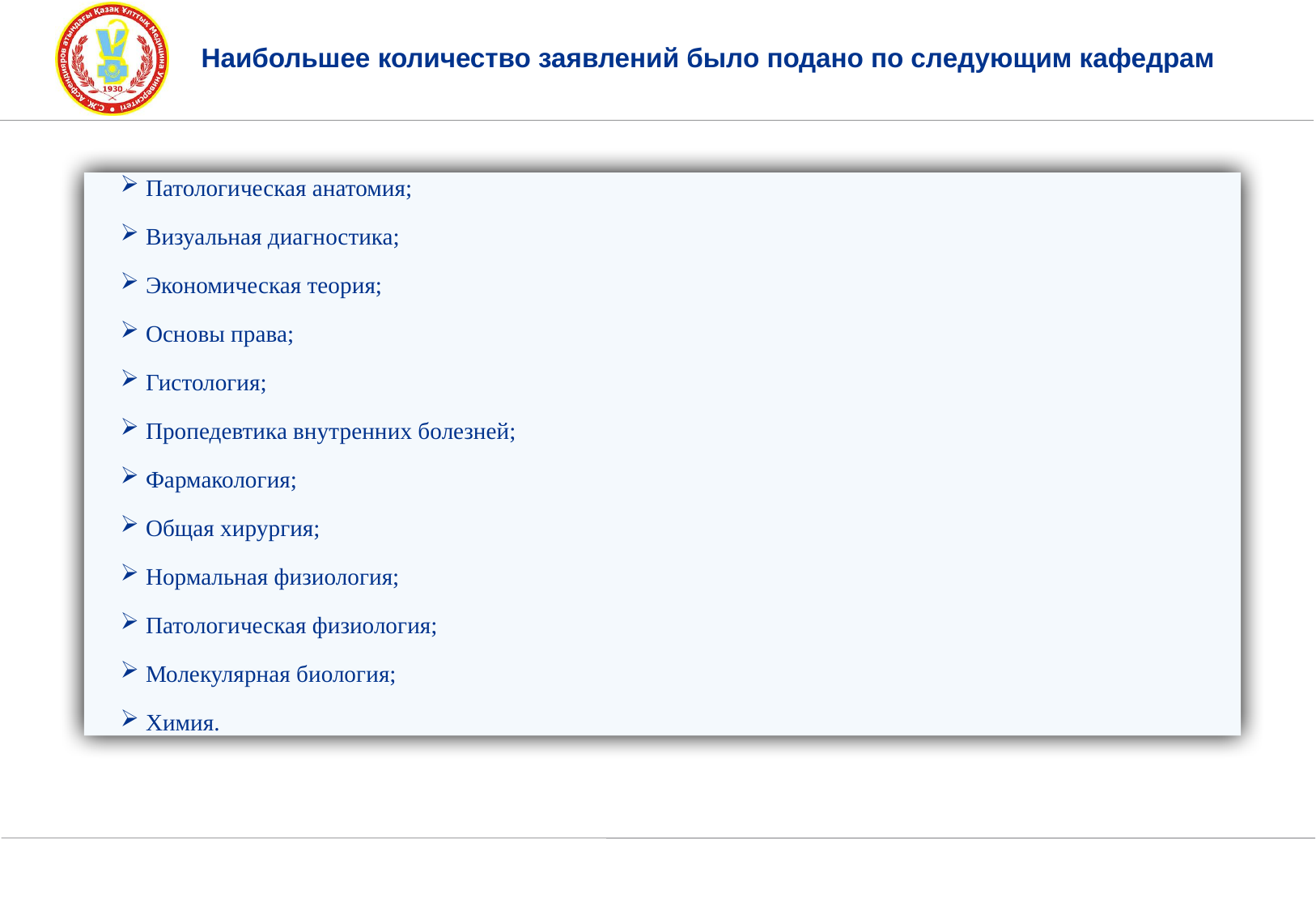

Наибольшее количество заявлений было подано по следующим кафедрам
Патологическая анатомия;
Визуальная диагностика;
Экономическая теория;
Основы права;
Гистология;
Пропедевтика внутренних болезней;
Фармакология;
Общая хирургия;
Нормальная физиология;
Патологическая физиология;
Молекулярная биология;
Химия.